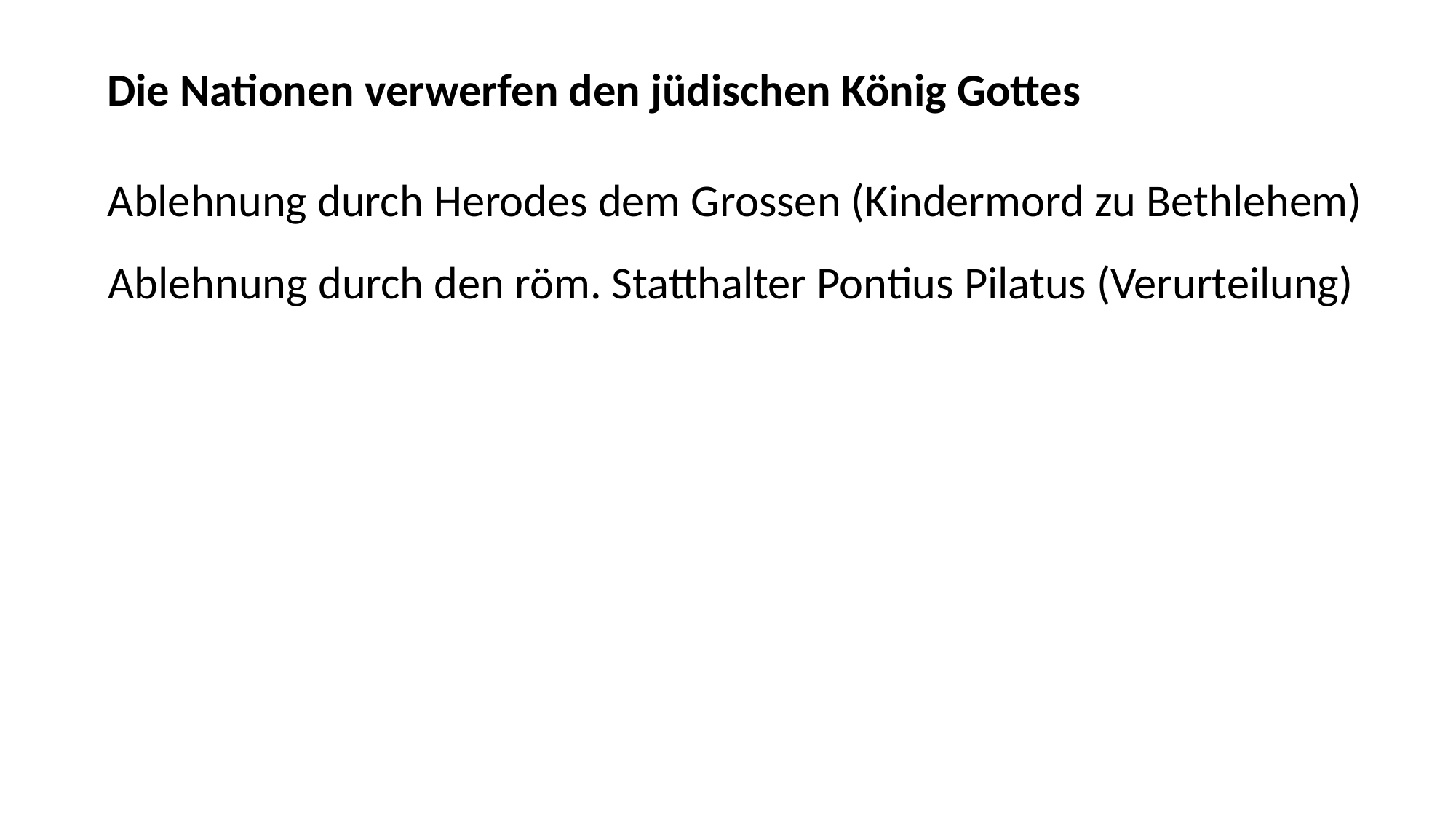

Die Nationen verwerfen den jüdischen König Gottes
Ablehnung durch Herodes dem Grossen (Kindermord zu Bethlehem)
Ablehnung durch den röm. Statthalter Pontius Pilatus (Verurteilung)